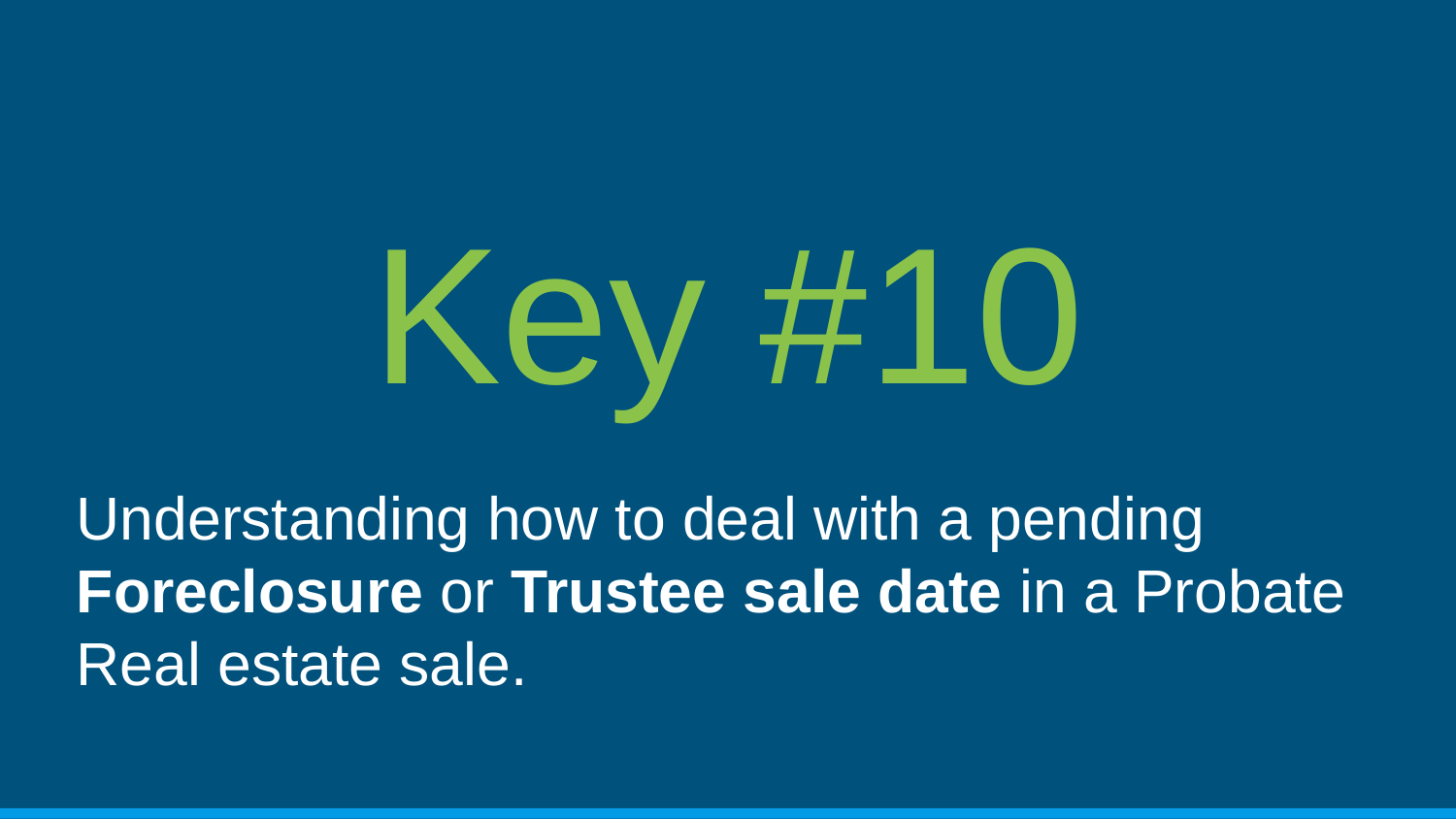

# Key #10
Understanding how to deal with a pending Foreclosure or Trustee sale date in a Probate Real estate sale.